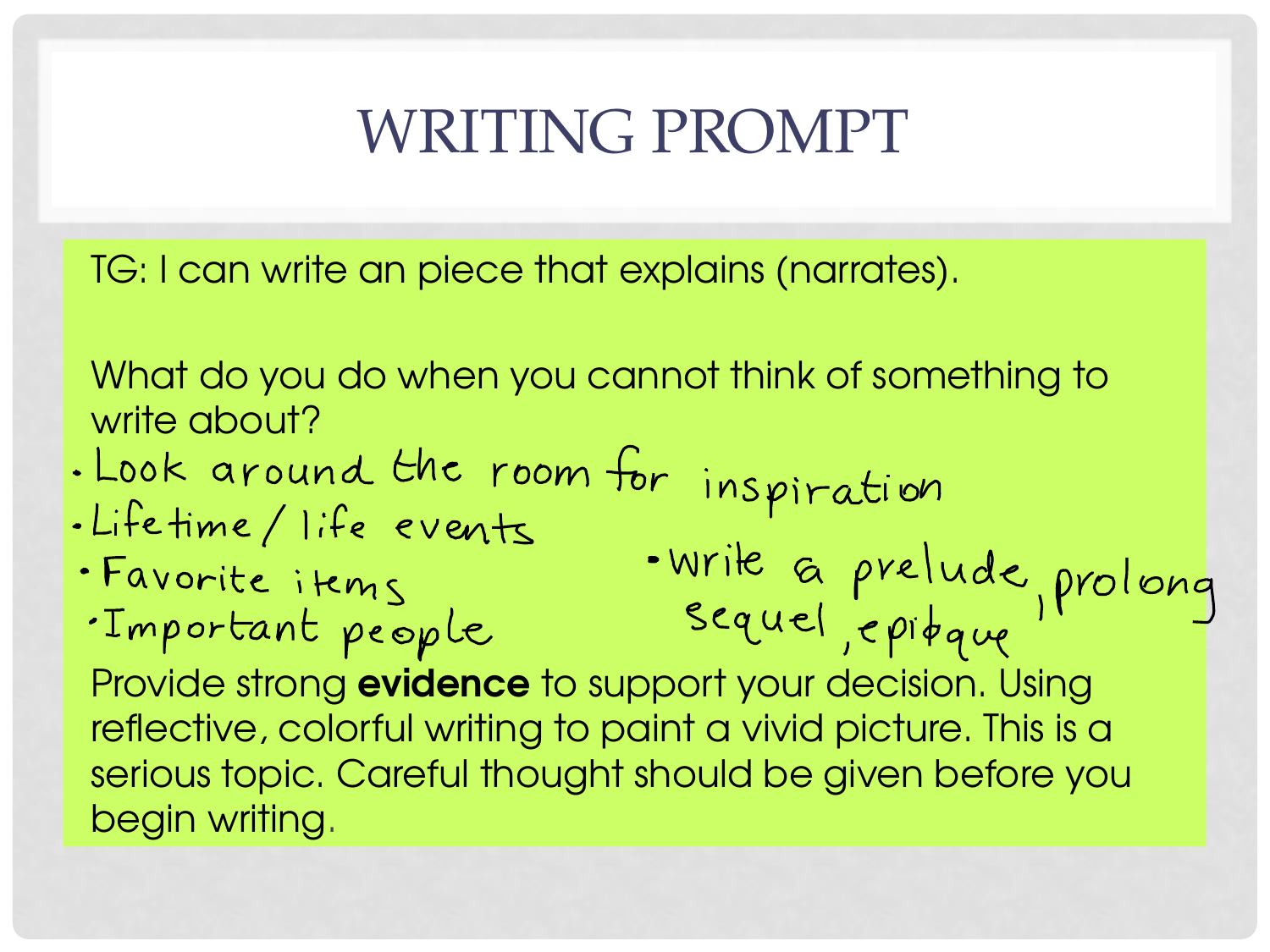

# Writing Prompt
TG: I can write an piece that explains (narrates).

What do you do when you cannot think of something to write about?

Provide strong evidence to support your decision. Using reflective, colorful writing to paint a vivid picture. This is a serious topic. Careful thought should be given before you begin writing.